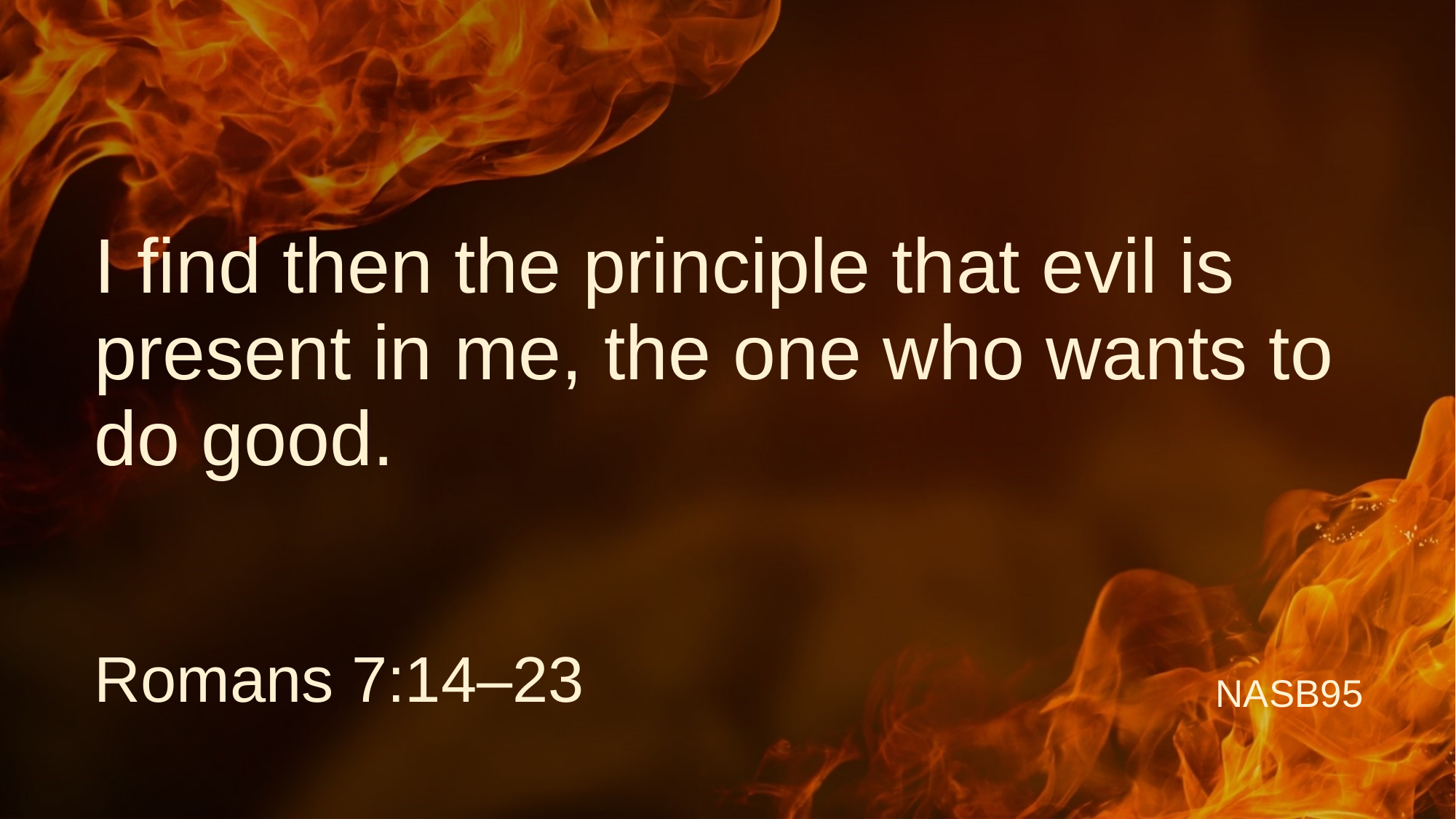

I find then the principle that evil is present in me, the one who wants to do good.
Romans 7:14–23
NASB95